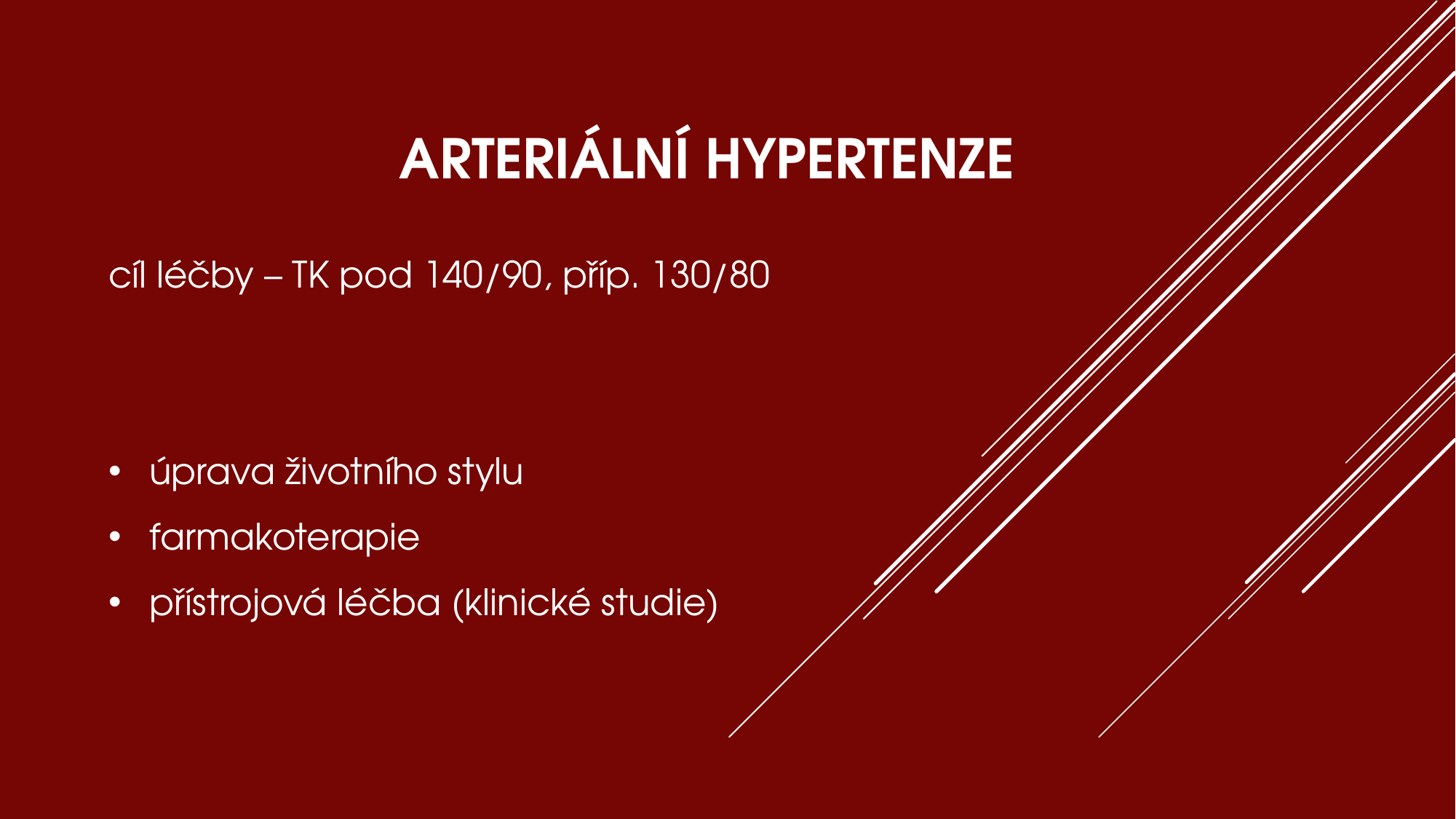

# Arteriální HYpertenze
cíl léčby – TK pod 140/90, příp. 130/80

úprava životního stylu
farmakoterapie
přístrojová léčba (klinické studie)